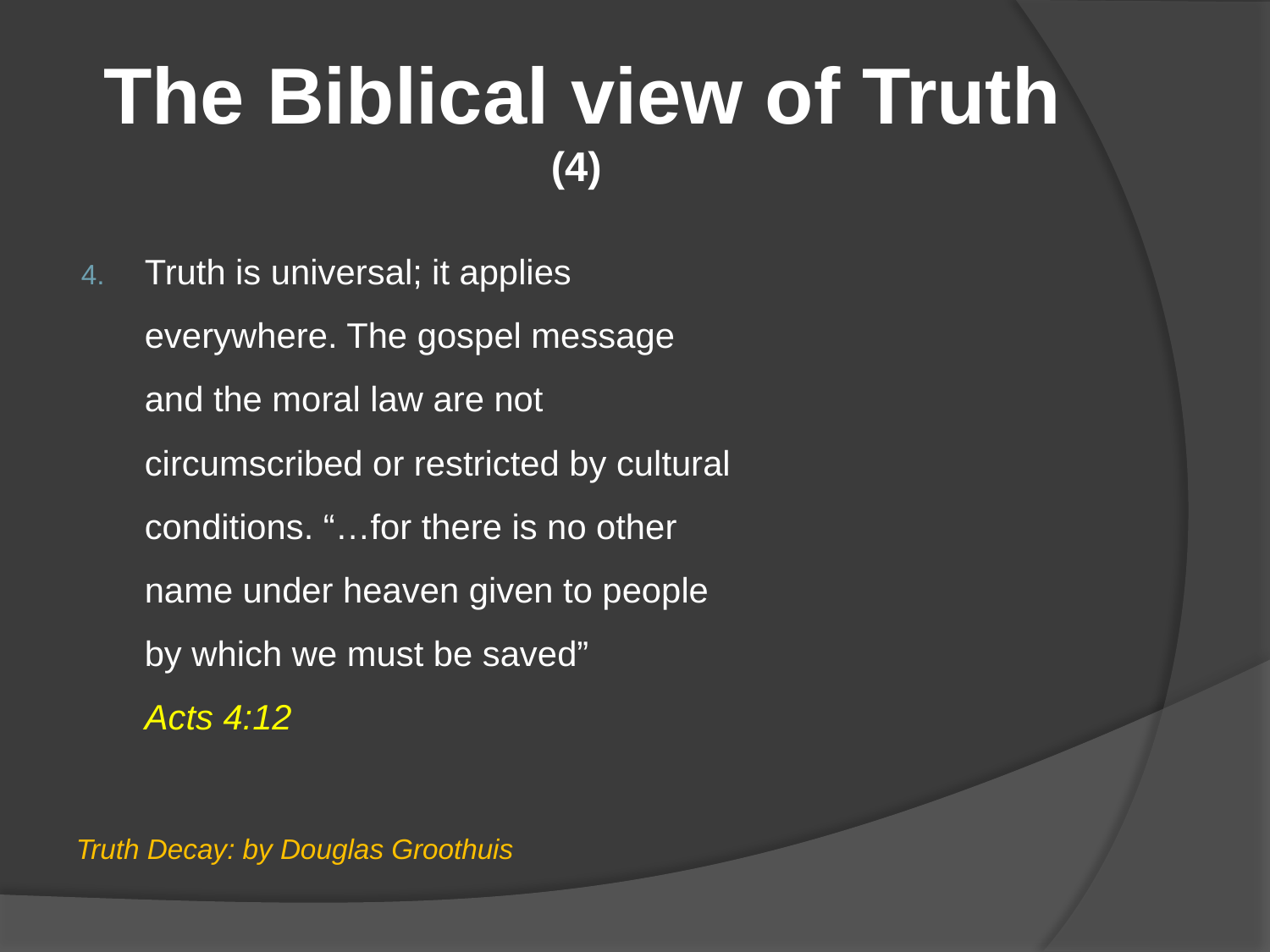

# The Biblical view of Truth (4)
Truth is universal; it applies everywhere. The gospel message and the moral law are not circumscribed or restricted by cultural conditions. “…for there is no other name under heaven given to people by which we must be saved”
Acts 4:12

Truth Decay: by Douglas Groothuis